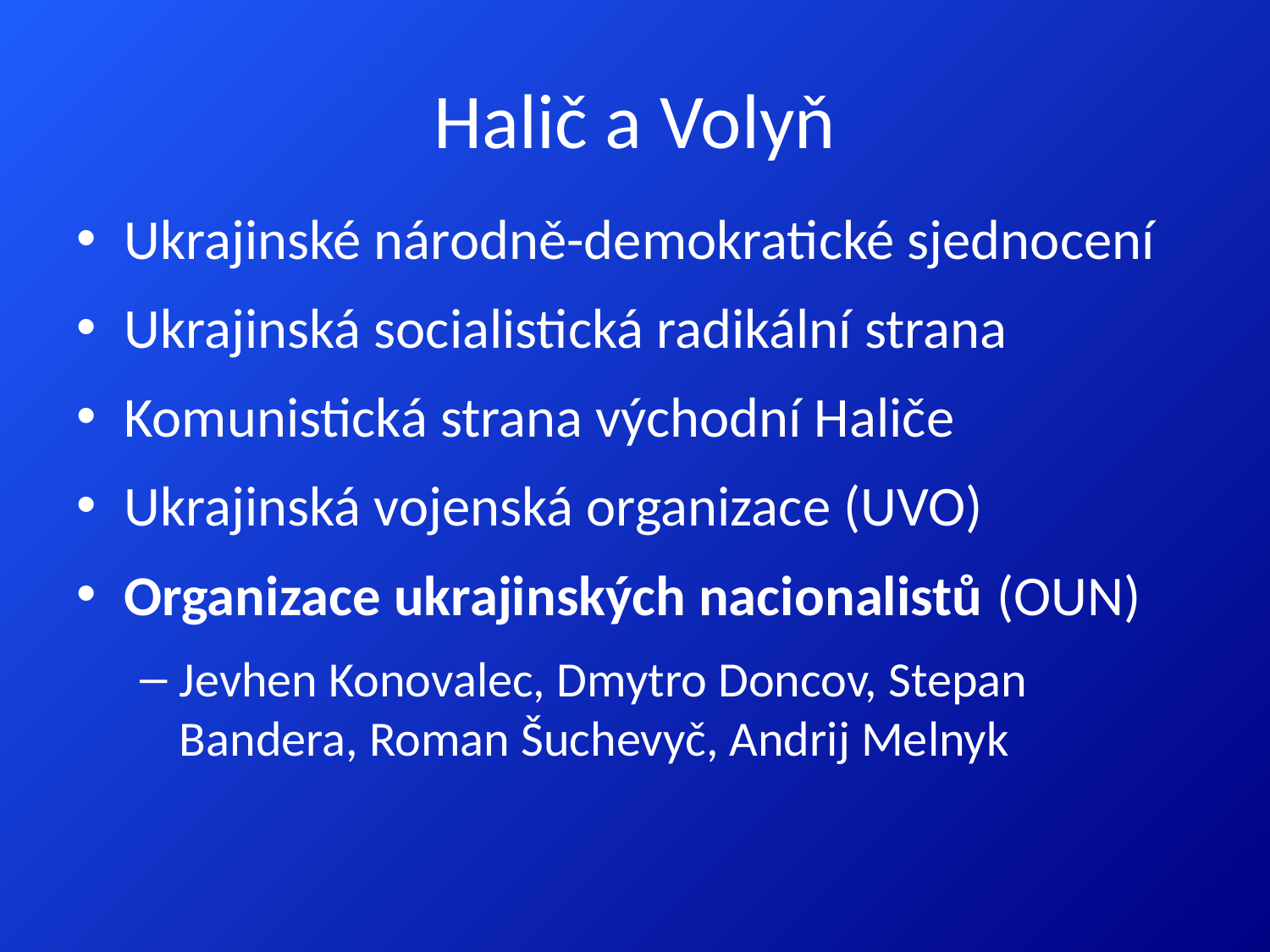

# Halič a Volyň
Ukrajinské národně-demokratické sjednocení
Ukrajinská socialistická radikální strana
Komunistická strana východní Haliče
Ukrajinská vojenská organizace (UVO)
Organizace ukrajinských nacionalistů (OUN)
Jevhen Konovalec, Dmytro Doncov, Stepan Bandera, Roman Šuchevyč, Andrij Melnyk